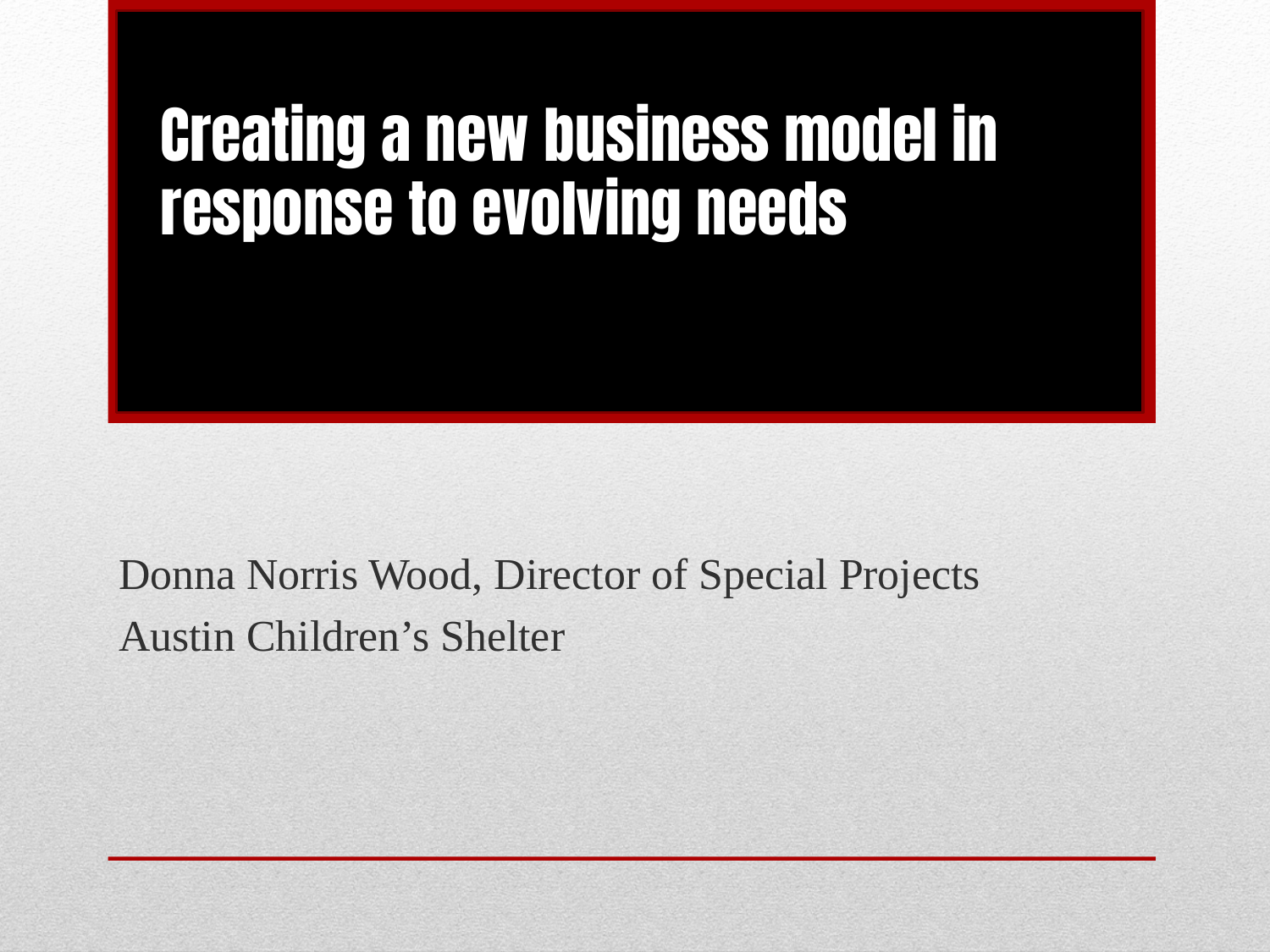

# Creating a new business model in response to evolving needs
Donna Norris Wood, Director of Special Projects
Austin Children’s Shelter